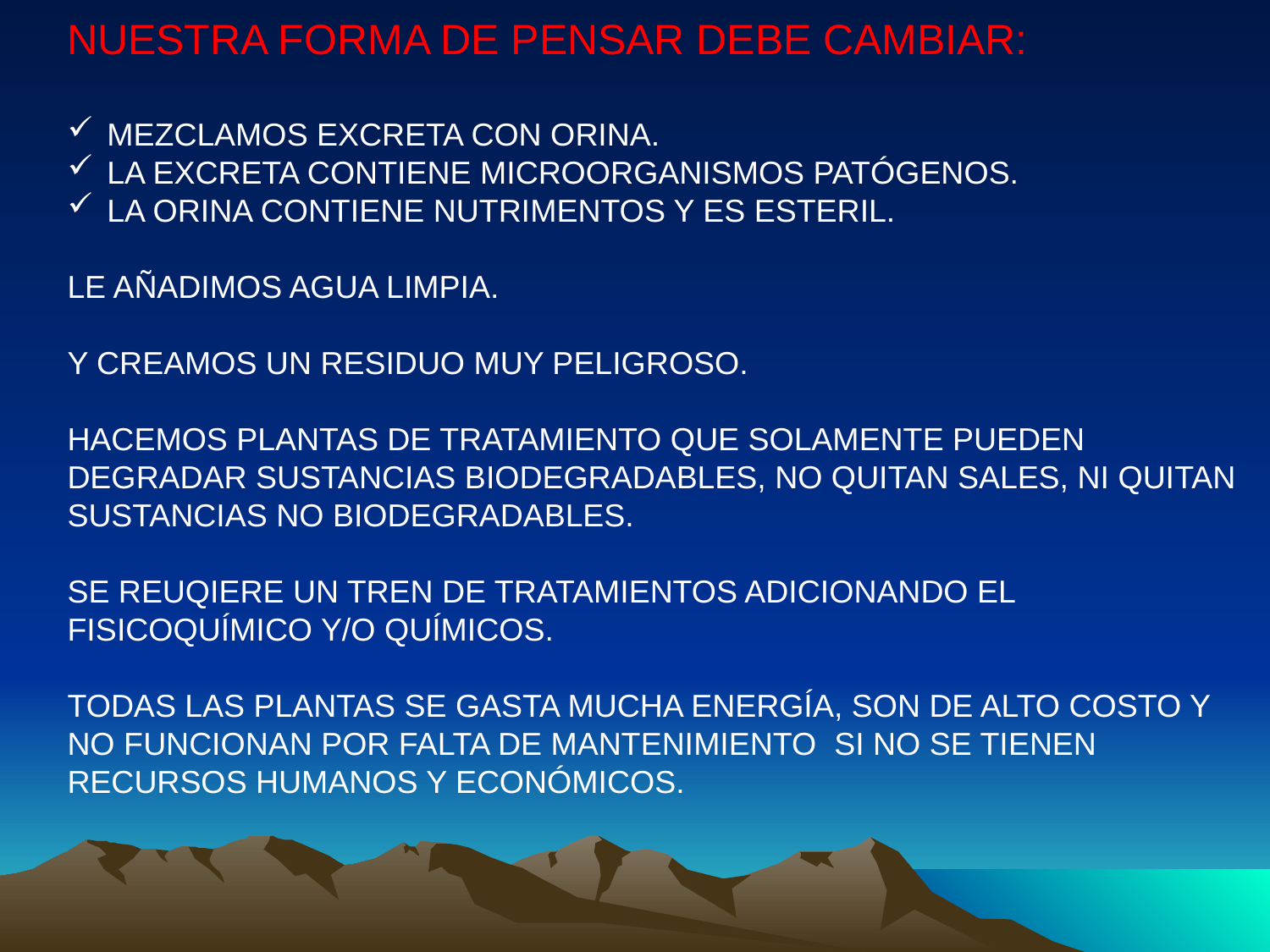

NUESTRA FORMA DE PENSAR DEBE CAMBIAR:

MEZCLAMOS EXCRETA CON ORINA.
LA EXCRETA CONTIENE MICROORGANISMOS PATÓGENOS.
LA ORINA CONTIENE NUTRIMENTOS Y ES ESTERIL.

LE AÑADIMOS AGUA LIMPIA.

Y CREAMOS UN RESIDUO MUY PELIGROSO.

HACEMOS PLANTAS DE TRATAMIENTO QUE SOLAMENTE PUEDEN DEGRADAR SUSTANCIAS BIODEGRADABLES, NO QUITAN SALES, NI QUITAN SUSTANCIAS NO BIODEGRADABLES.

SE REUQIERE UN TREN DE TRATAMIENTOS ADICIONANDO EL FISICOQUÍMICO Y/O QUÍMICOS.

TODAS LAS PLANTAS SE GASTA MUCHA ENERGÍA, SON DE ALTO COSTO Y NO FUNCIONAN POR FALTA DE MANTENIMIENTO  SI NO SE TIENEN RECURSOS HUMANOS Y ECONÓMICOS.